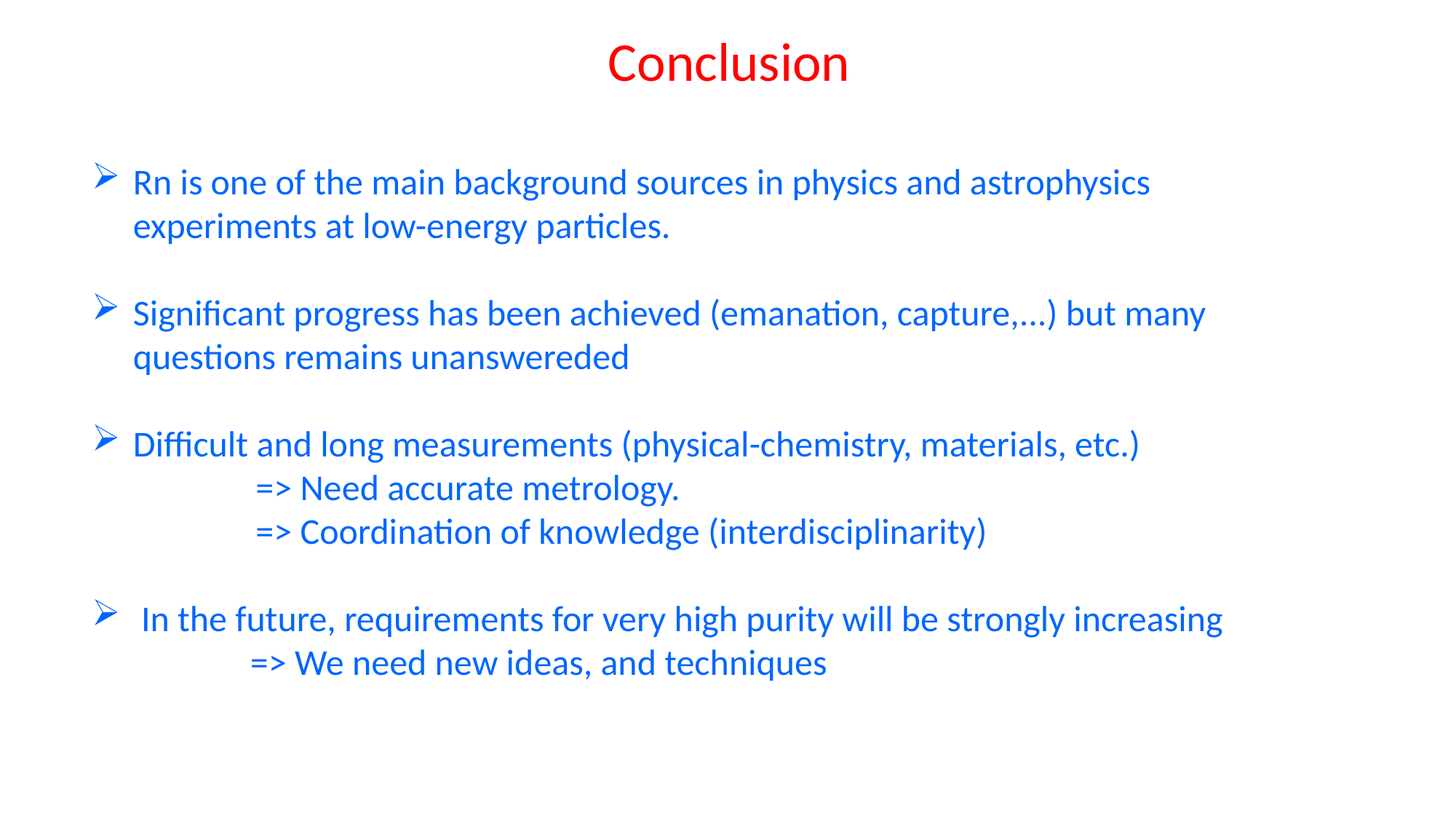

Conclusion
Rn is one of the main background sources in physics and astrophysics experiments at low-energy particles.

Significant progress has been achieved (emanation, capture,...) but many questions remains unanswereded

Difficult and long measurements (physical-chemistry, materials, etc.)
                    => Need accurate metrology.
                    => Coordination of knowledge (interdisciplinarity)

 In the future, requirements for very high purity will be strongly increasing
	      => We need new ideas, and techniques